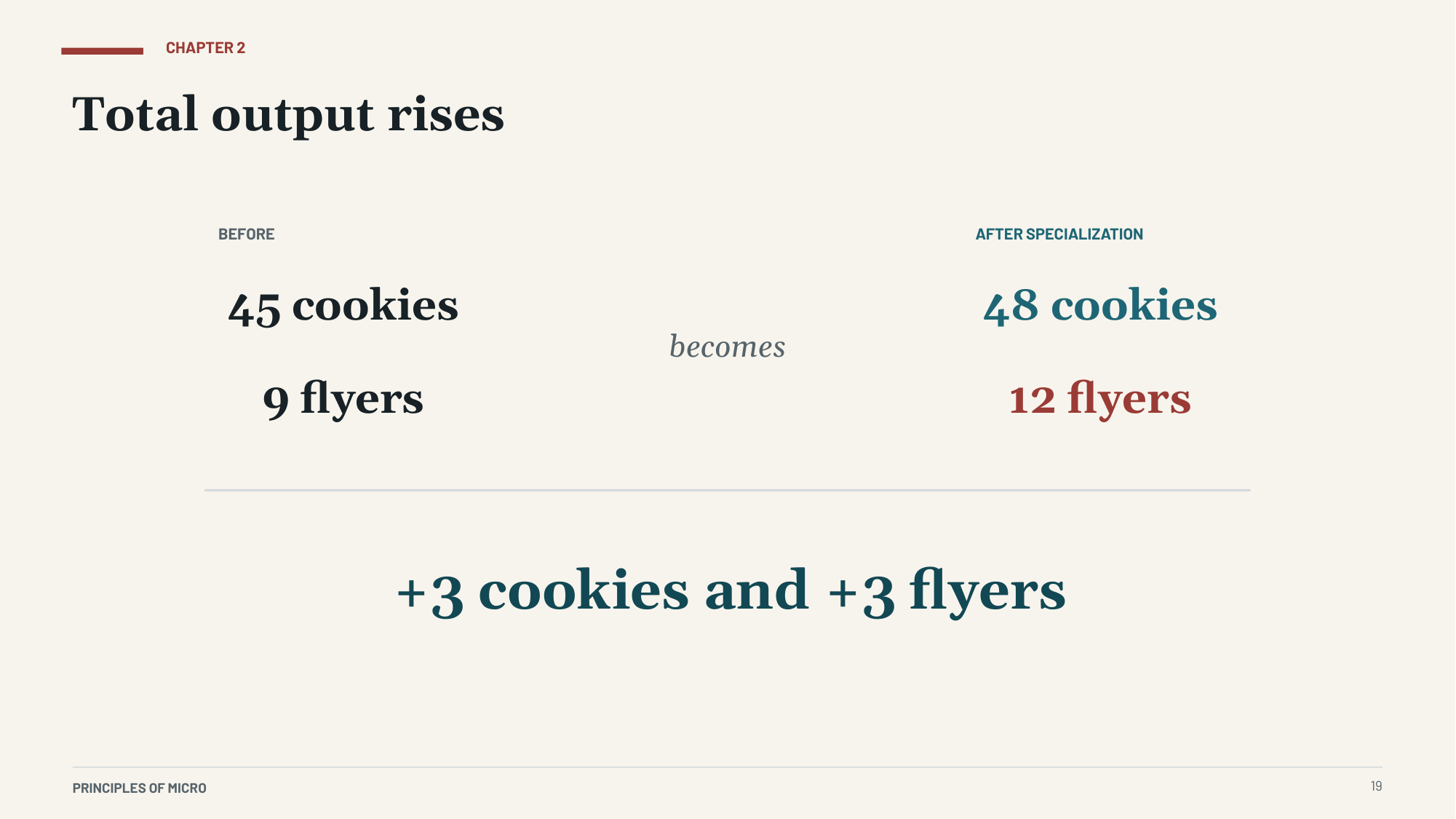

CHAPTER 2

Total output rises
BEFORE
AFTER SPECIALIZATION
45 cookies
48 cookies
becomes
9 flyers
12 flyers

+3 cookies and +3 flyers

19
PRINCIPLES OF MICRO